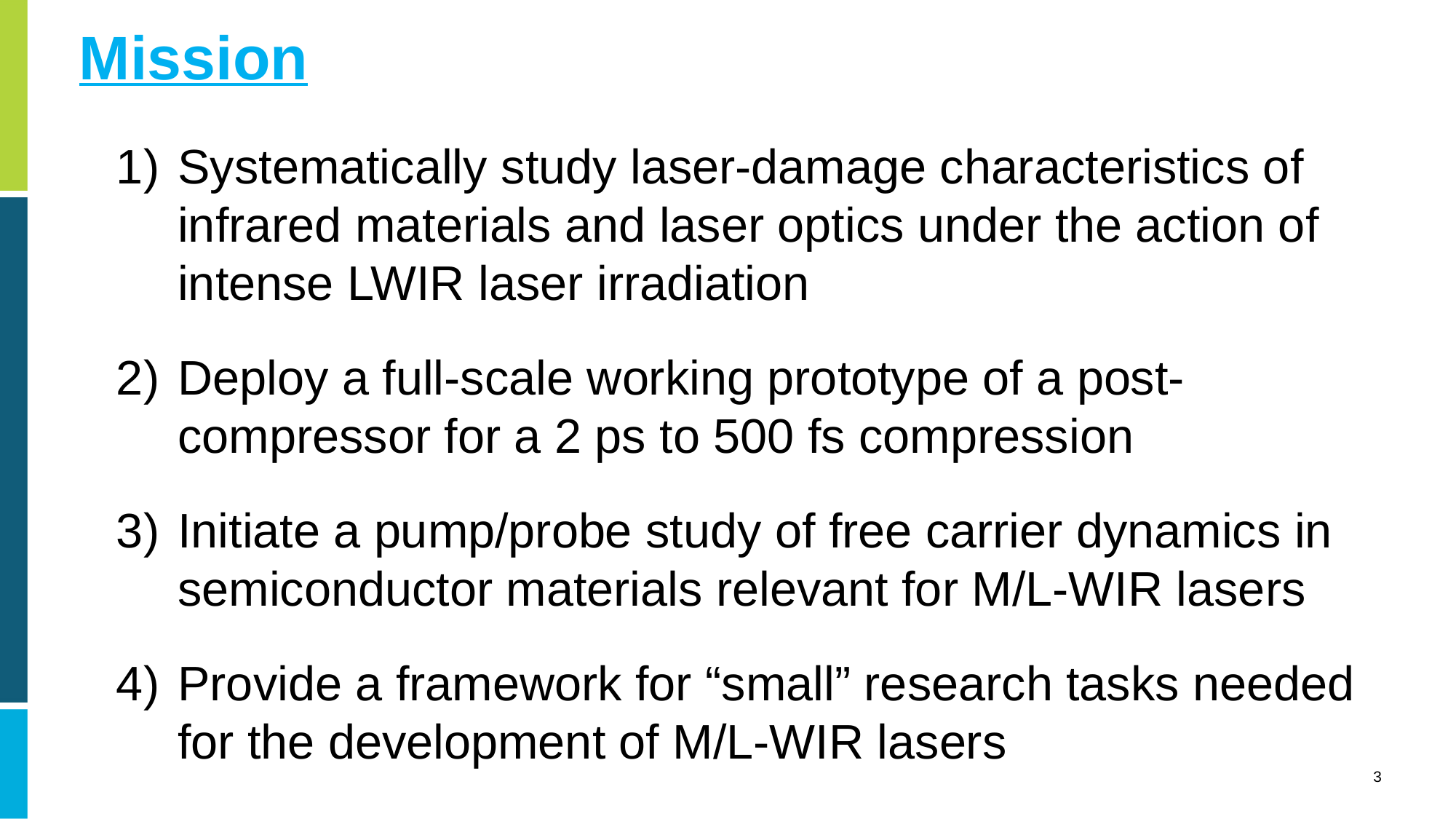

# Mission
Systematically study laser-damage characteristics of infrared materials and laser optics under the action of intense LWIR laser irradiation
Deploy a full-scale working prototype of a post-compressor for a 2 ps to 500 fs compression
Initiate a pump/probe study of free carrier dynamics in semiconductor materials relevant for M/L-WIR lasers
Provide a framework for “small” research tasks needed for the development of M/L-WIR lasers
3